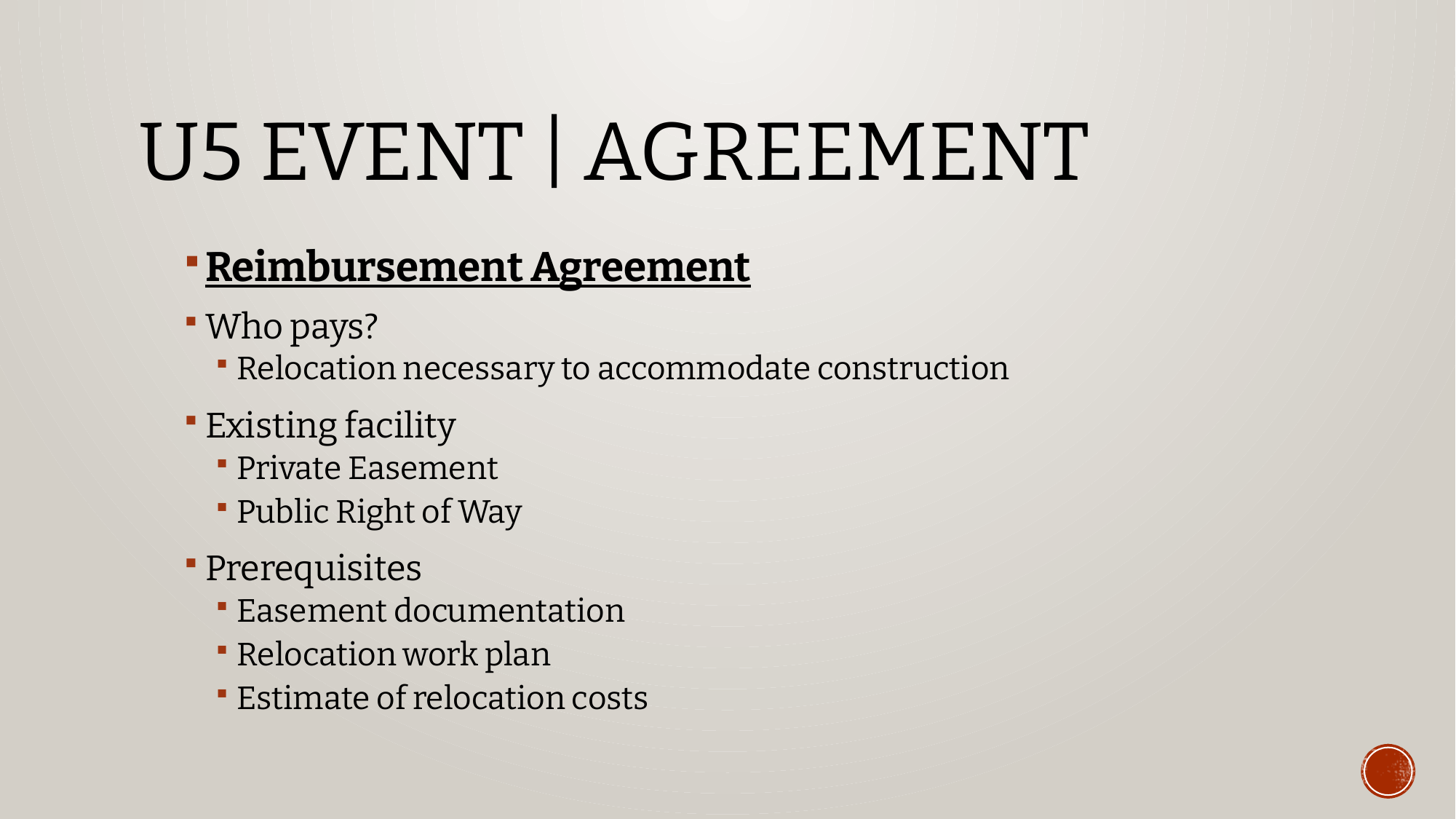

# U5 Event | agreement
Reimbursement Agreement
Who pays?
Relocation necessary to accommodate construction
Existing facility
Private Easement
Public Right of Way
Prerequisites
Easement documentation
Relocation work plan
Estimate of relocation costs